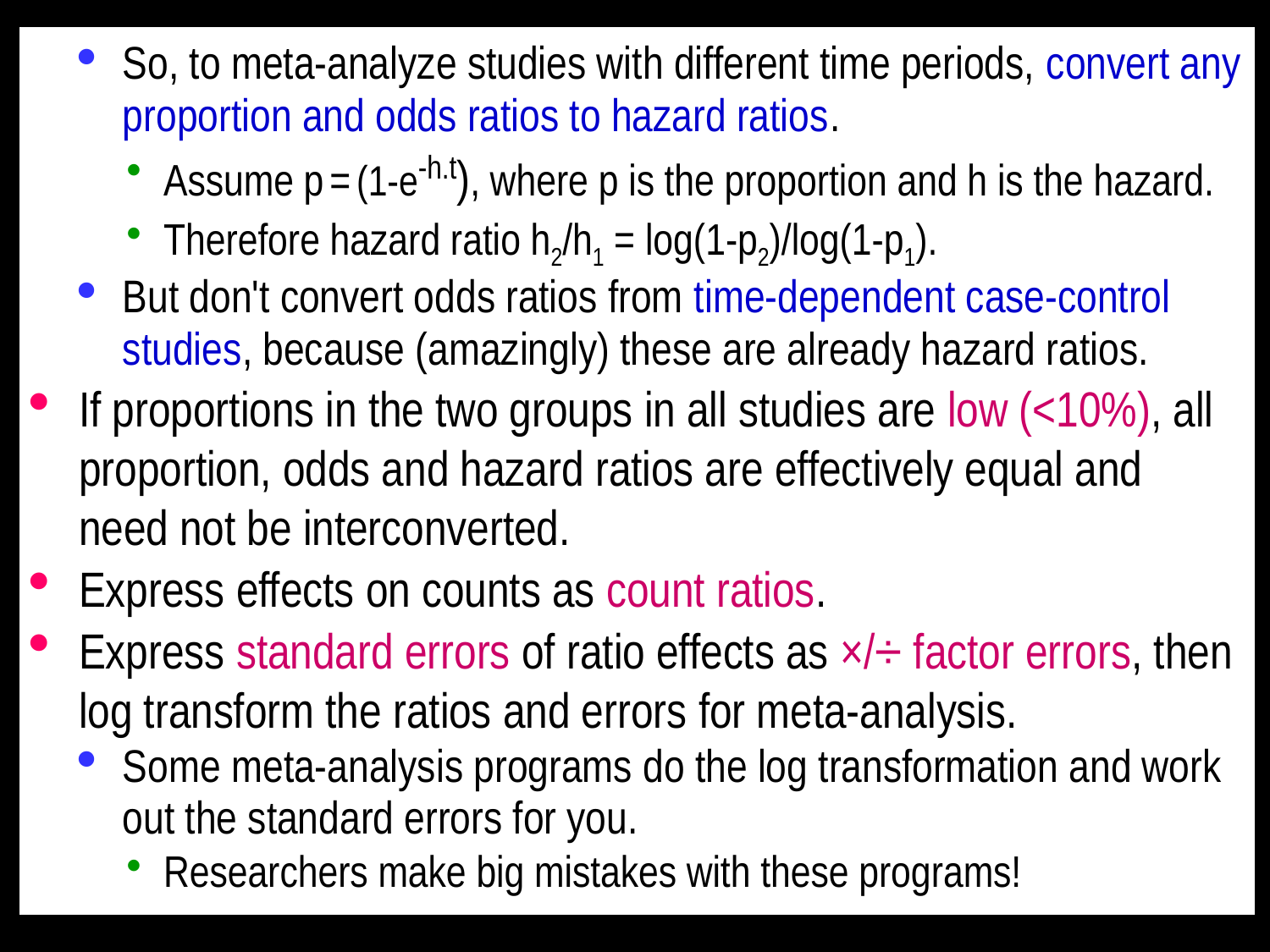

So, to meta-analyze studies with different time periods, convert any proportion and odds ratios to hazard ratios.
Assume p = (1-e-h.t), where p is the proportion and h is the hazard.
Therefore hazard ratio h2/h1 = log(1-p2)/log(1-p1).
But don't convert odds ratios from time-dependent case-control studies, because (amazingly) these are already hazard ratios.
If proportions in the two groups in all studies are low (<10%), all proportion, odds and hazard ratios are effectively equal and need not be interconverted.
Express effects on counts as count ratios.
Express standard errors of ratio effects as ×/÷ factor errors, then log transform the ratios and errors for meta-analysis.
Some meta-analysis programs do the log transformation and work out the standard errors for you.
Researchers make big mistakes with these programs!